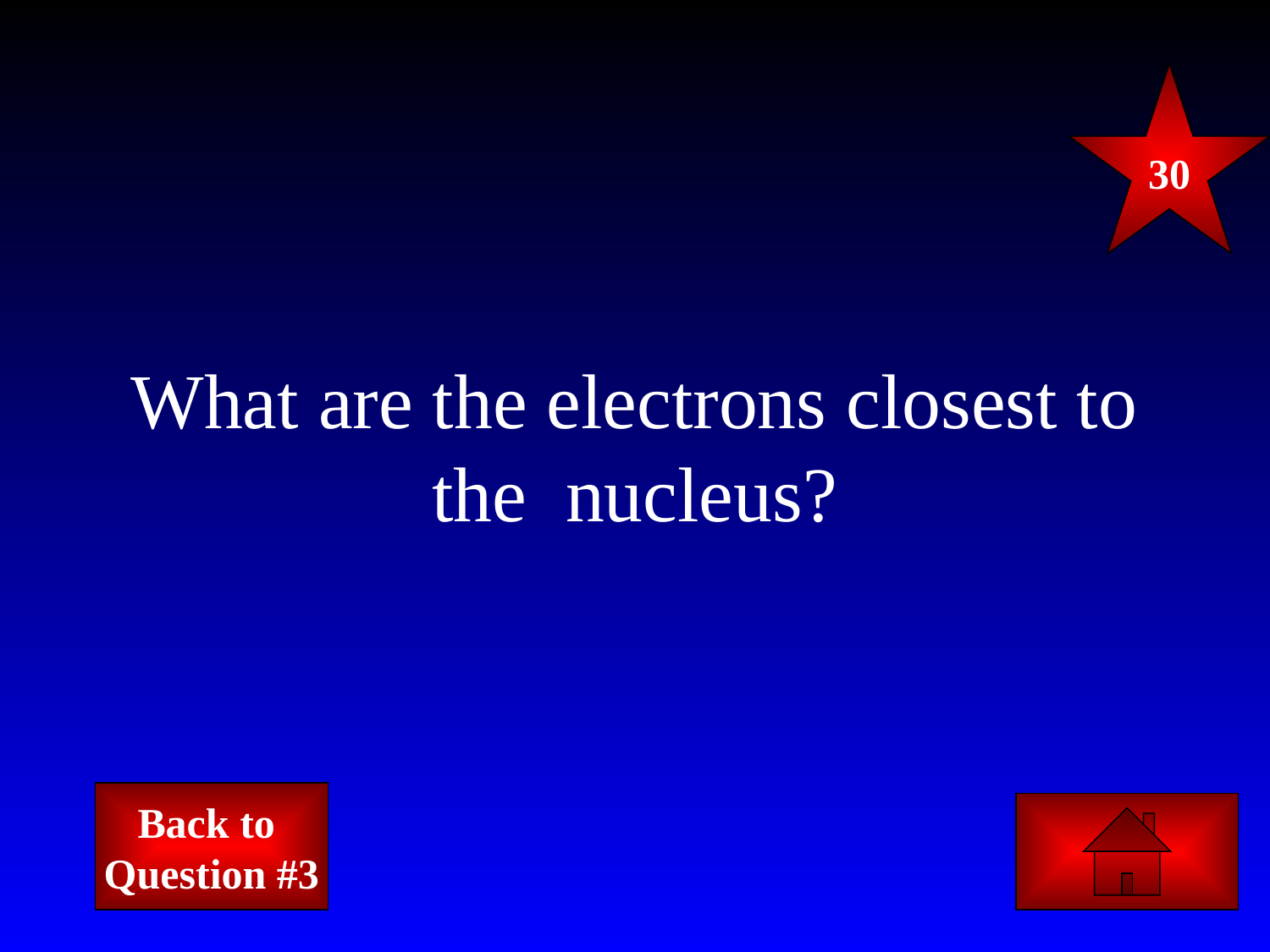

30
# What are the electrons closest to the  nucleus?
Back to
Question #3